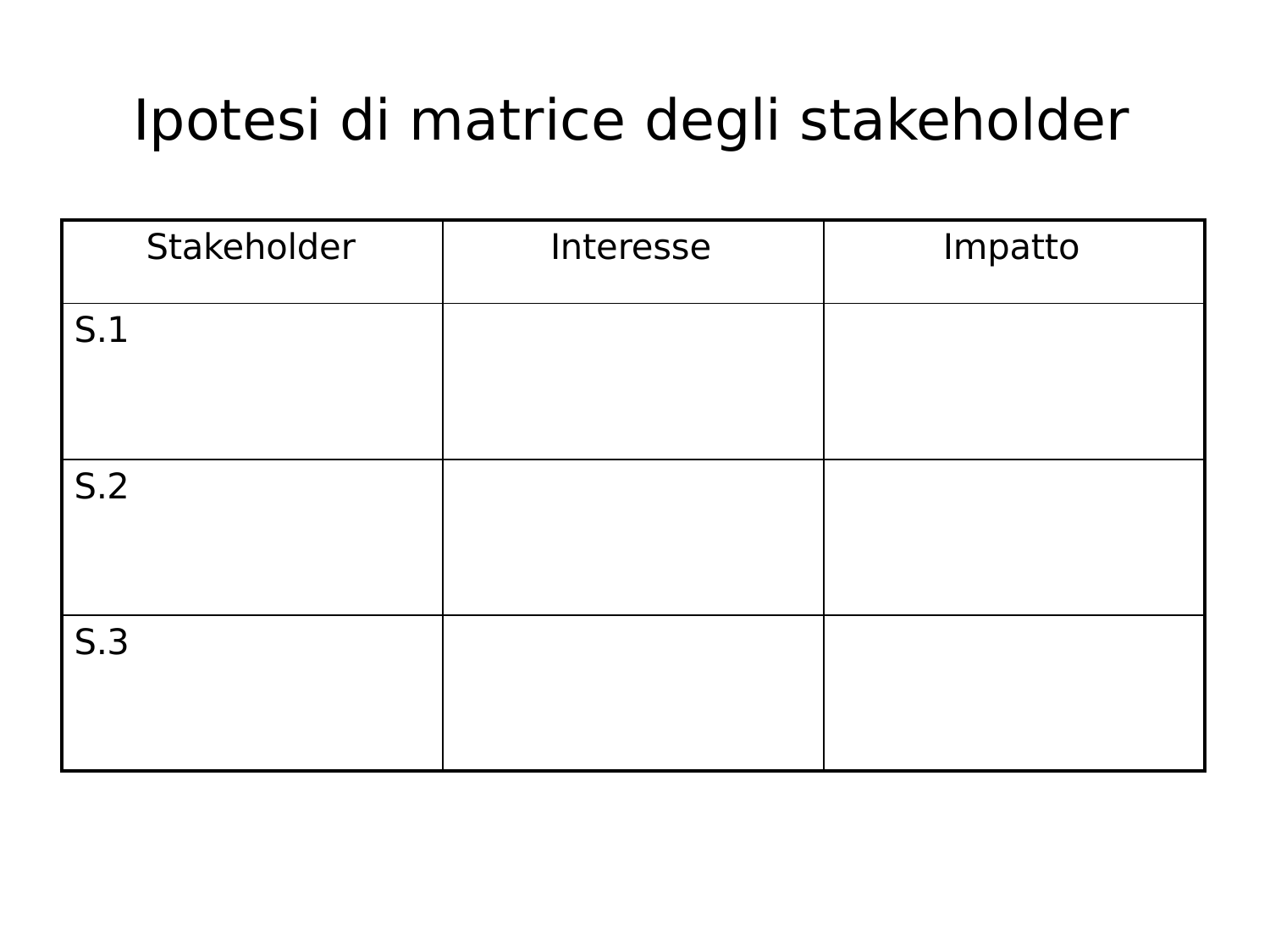

# Ipotesi di matrice degli stakeholder
| Stakeholder | Interesse | Impatto |
| --- | --- | --- |
| S.1 |  |  |
| S.2 |  |  |
| S.3 |  |  |